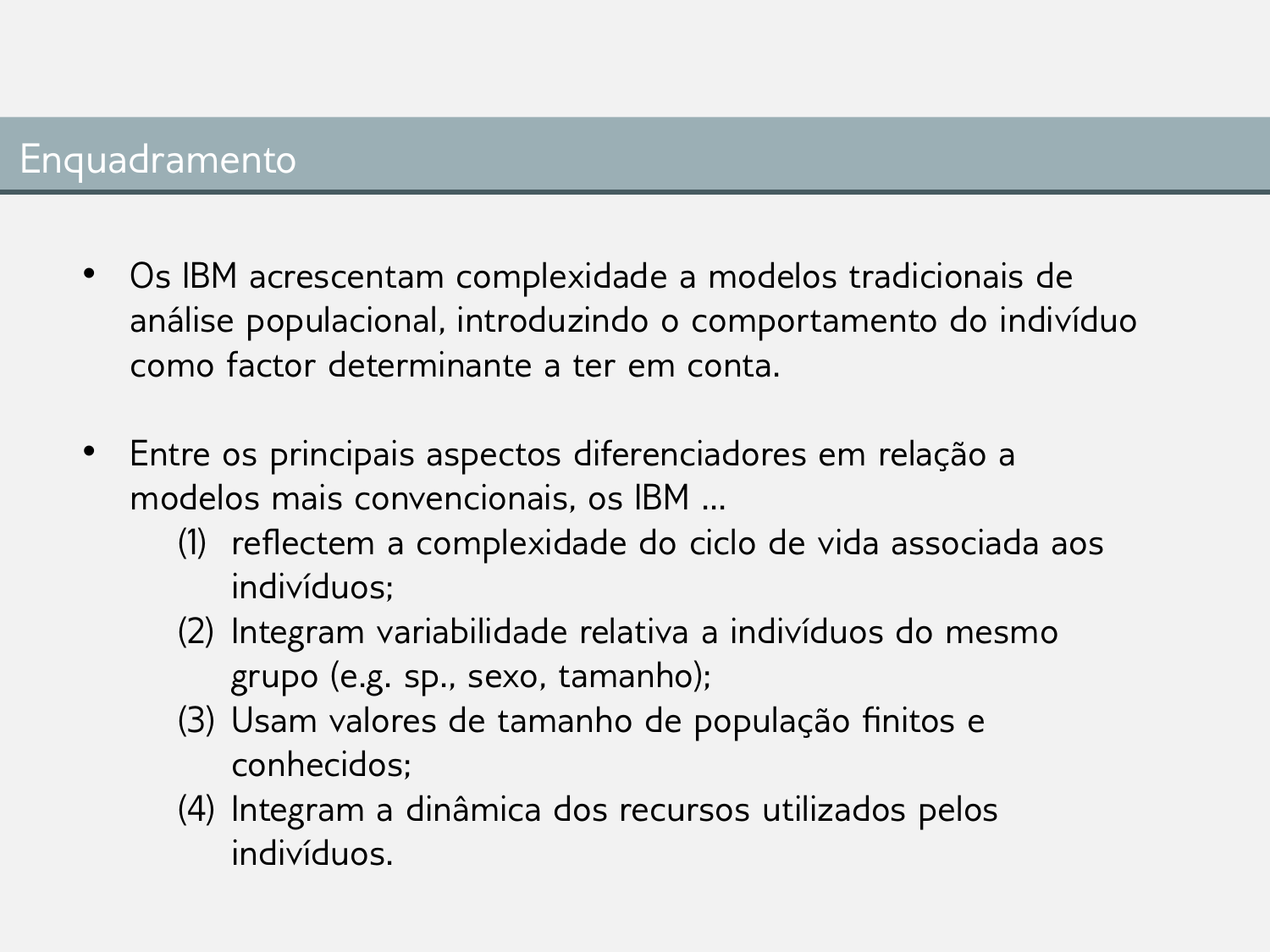

Enquadramento
Os IBM acrescentam complexidade a modelos tradicionais de análise populacional, introduzindo o comportamento do indivíduo como factor determinante a ter em conta.

Entre os principais aspectos diferenciadores em relação a modelos mais convencionais, os IBM ...
reflectem a complexidade do ciclo de vida associada aos indivíduos;
Integram variabilidade relativa a indivíduos do mesmo grupo (e.g. sp., sexo, tamanho);
Usam valores de tamanho de população finitos e conhecidos;
Integram a dinâmica dos recursos utilizados pelos indivíduos.